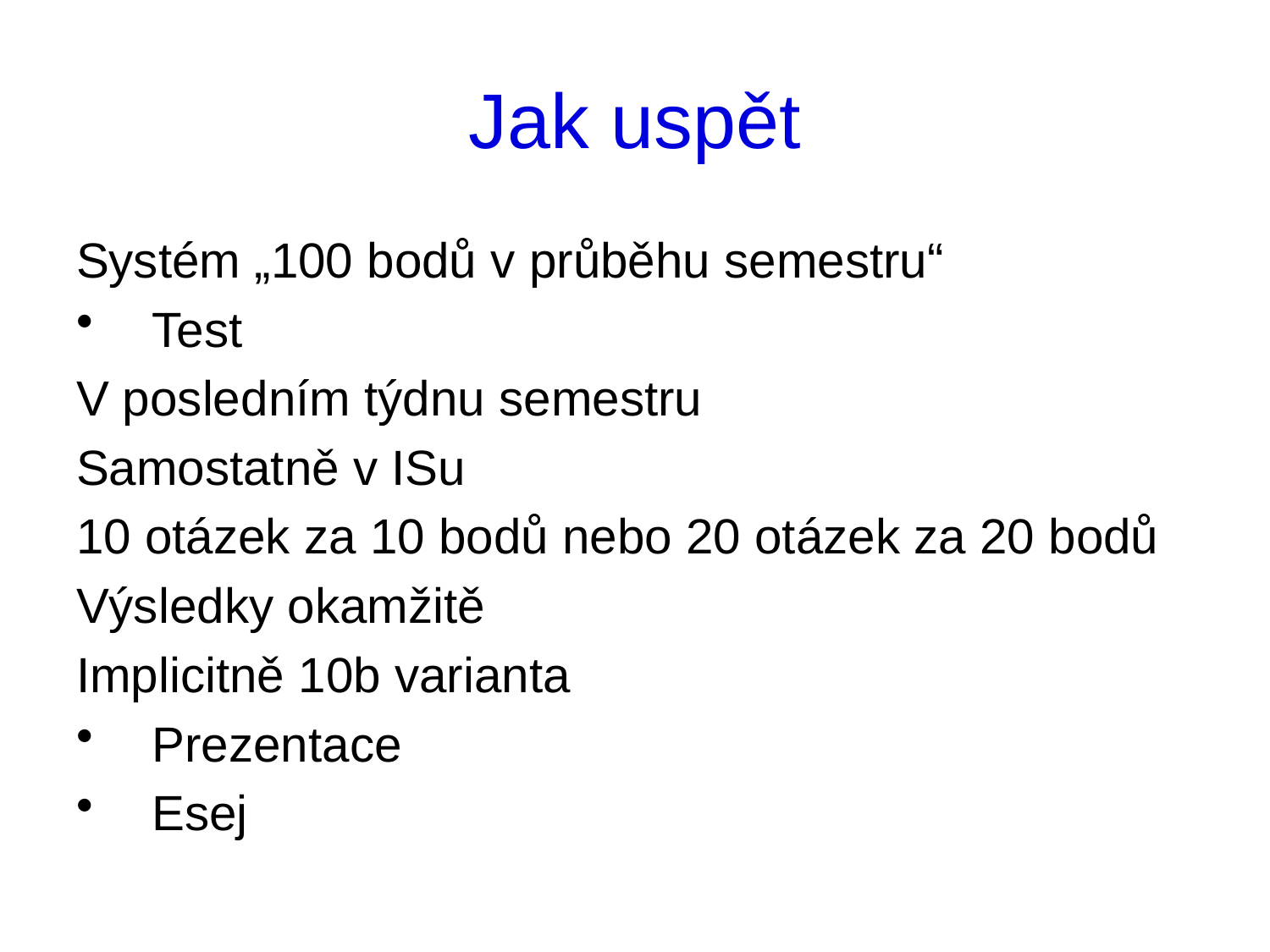

# Jak uspět
Systém „100 bodů v průběhu semestru“
Test
V posledním týdnu semestru
Samostatně v ISu
10 otázek za 10 bodů nebo 20 otázek za 20 bodů
Výsledky okamžitě
Implicitně 10b varianta
Prezentace
Esej